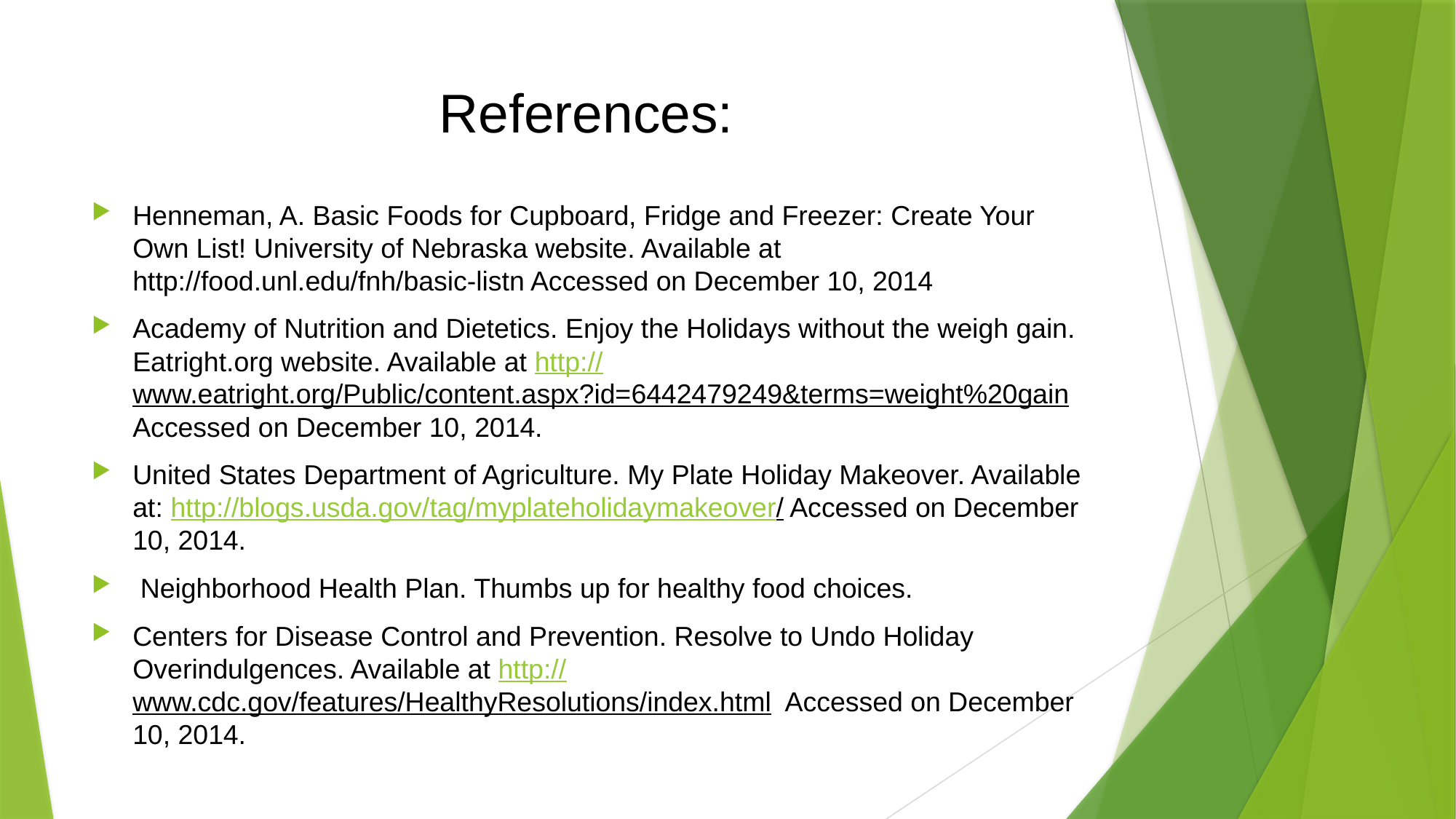

# References:
Henneman, A. Basic Foods for Cupboard, Fridge and Freezer: Create Your Own List! University of Nebraska website. Available at http://food.unl.edu/fnh/basic-listn Accessed on December 10, 2014
Academy of Nutrition and Dietetics. Enjoy the Holidays without the weigh gain. Eatright.org website. Available at http://www.eatright.org/Public/content.aspx?id=6442479249&terms=weight%20gain Accessed on December 10, 2014.
United States Department of Agriculture. My Plate Holiday Makeover. Available at: http://blogs.usda.gov/tag/myplateholidaymakeover/ Accessed on December 10, 2014.
 Neighborhood Health Plan. Thumbs up for healthy food choices.
Centers for Disease Control and Prevention. Resolve to Undo Holiday Overindulgences. Available at http://www.cdc.gov/features/HealthyResolutions/index.html  Accessed on December 10, 2014.